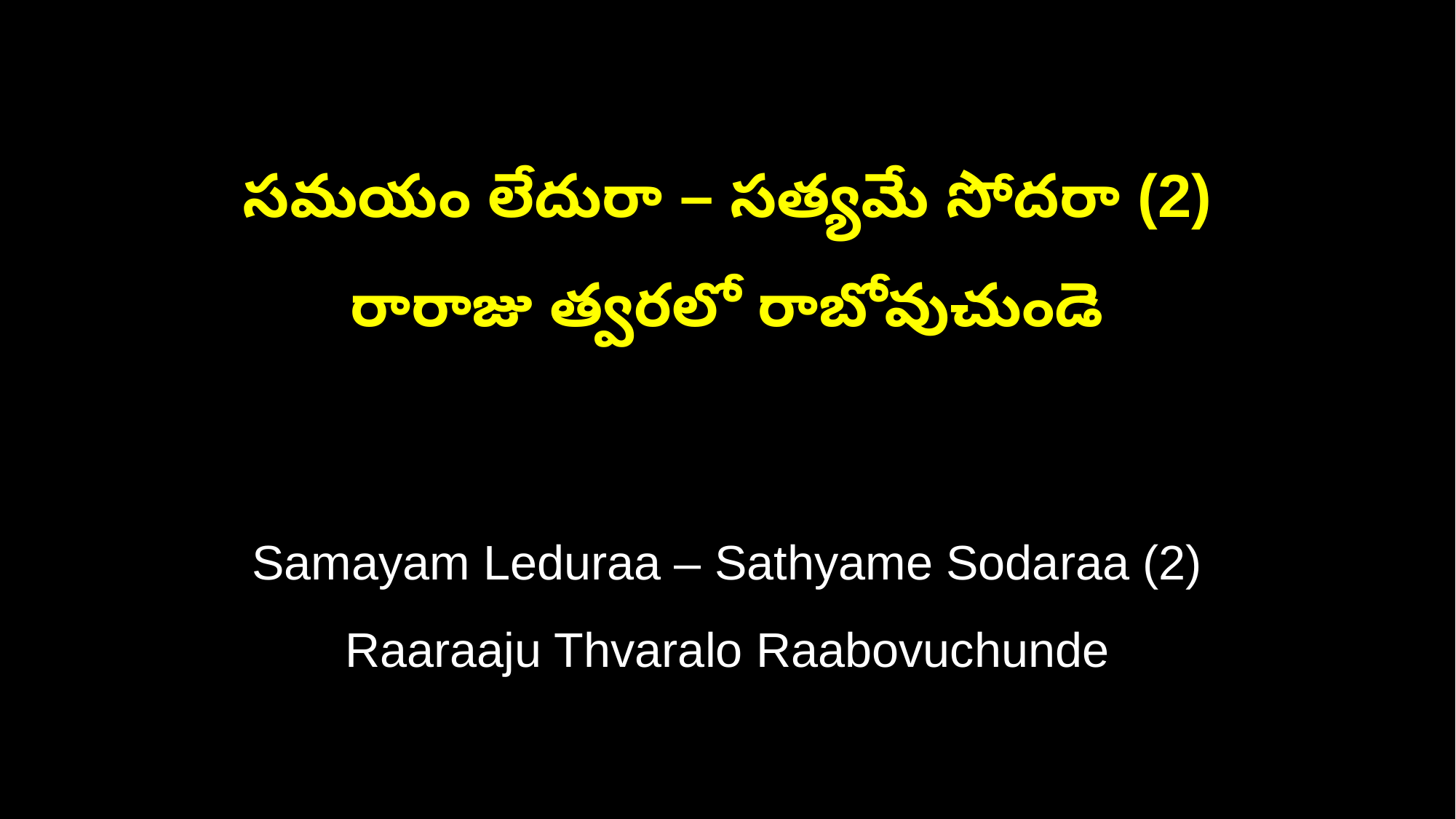

సమయం లేదురా – సత్యమే సోదరా (2)
రారాజు త్వరలో రాబోవుచుండె
Samayam Leduraa – Sathyame Sodaraa (2)
Raaraaju Thvaralo Raabovuchunde